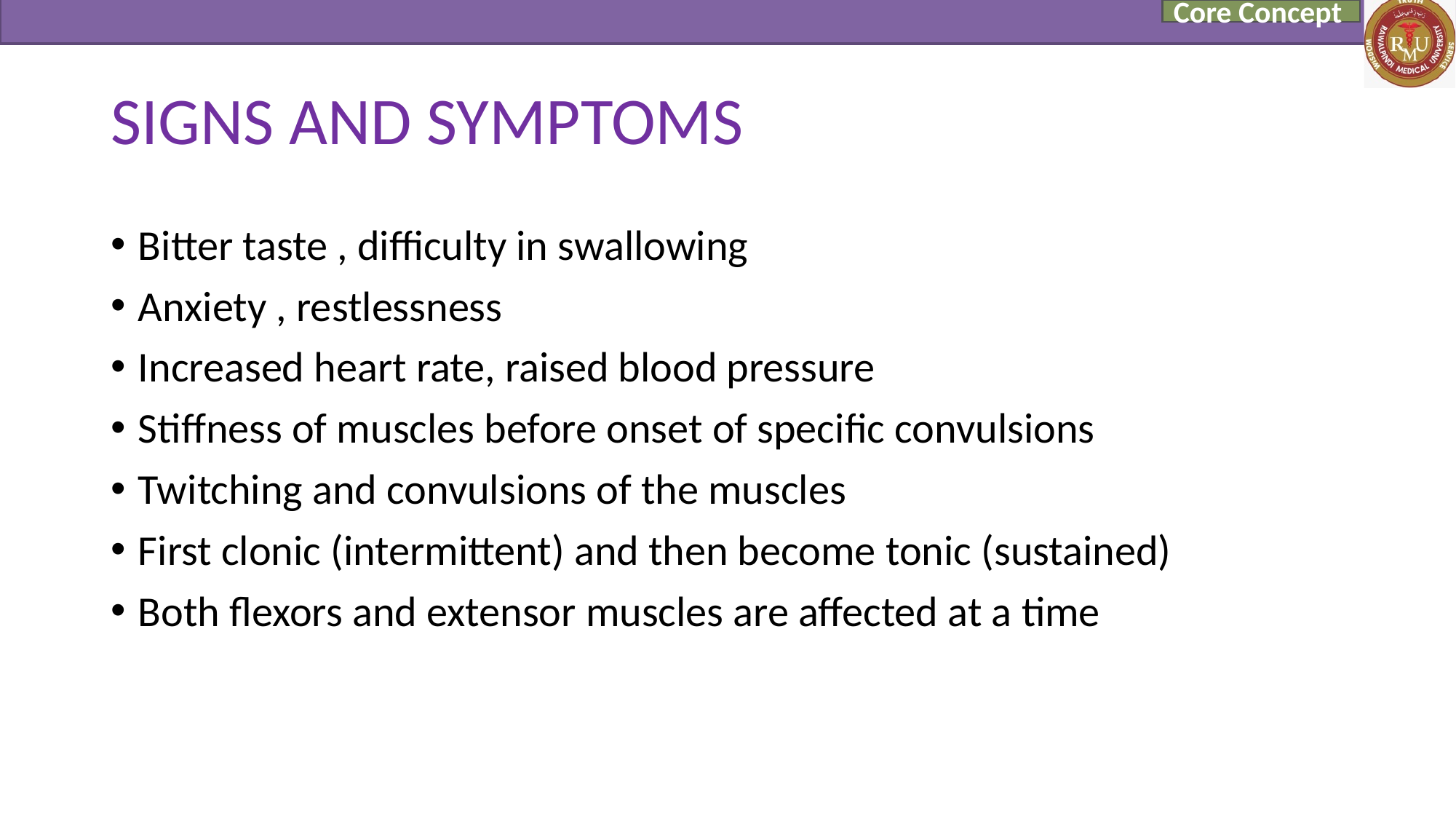

Core Concept
# SIGNS AND SYMPTOMS
Bitter taste , difficulty in swallowing
Anxiety , restlessness
Increased heart rate, raised blood pressure
Stiffness of muscles before onset of specific convulsions
Twitching and convulsions of the muscles
First clonic (intermittent) and then become tonic (sustained)
Both flexors and extensor muscles are affected at a time